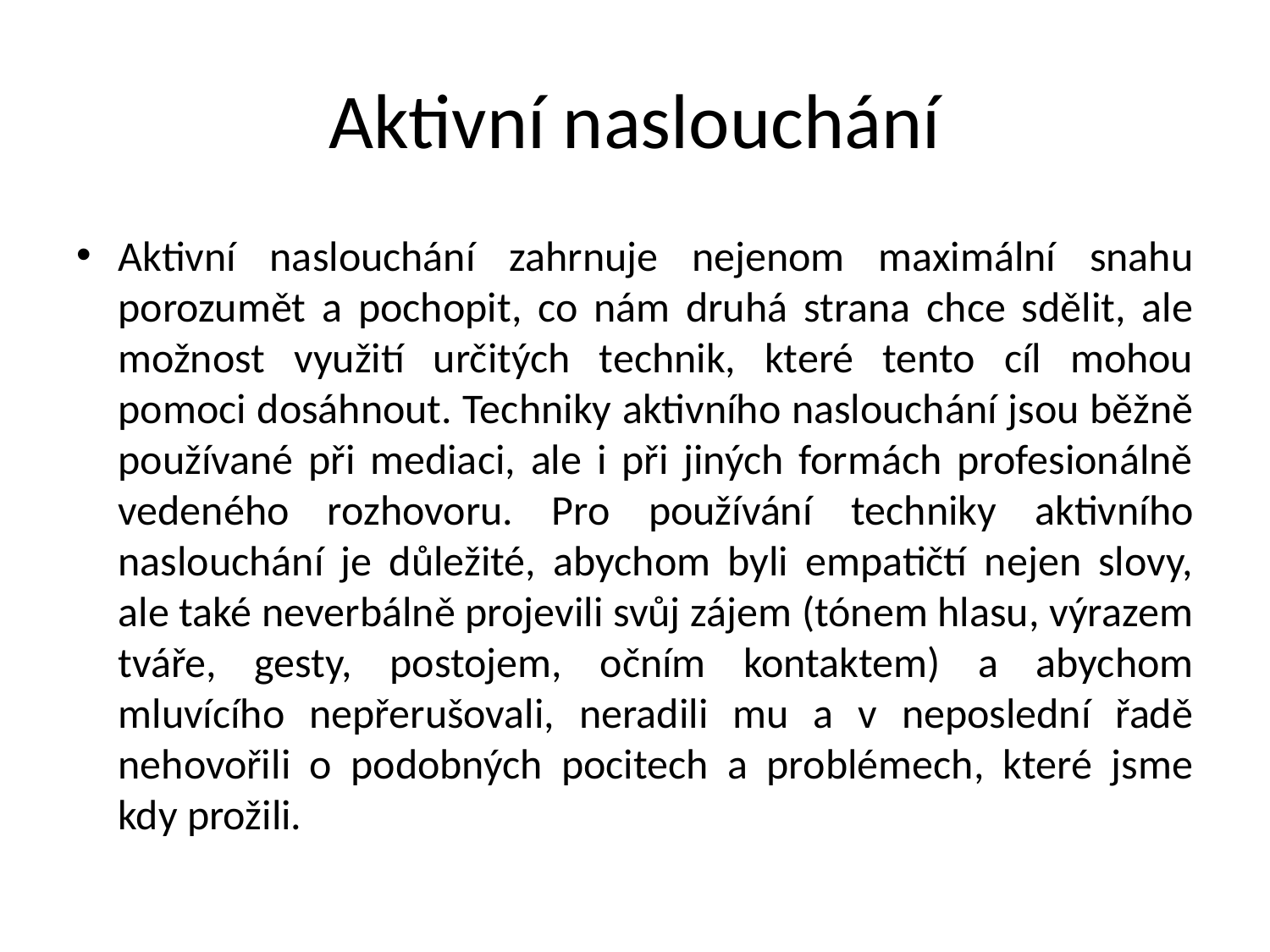

# Aktivní naslouchání
Aktivní naslouchání zahrnuje nejenom maximální snahu porozumět a pochopit, co nám druhá strana chce sdělit, ale možnost využití určitých technik, které tento cíl mohou pomoci dosáhnout. Techniky aktivního naslouchání jsou běžně používané při mediaci, ale i při jiných formách profesionálně vedeného rozhovoru. Pro používání techniky aktivního naslouchání je důležité, abychom byli empatičtí nejen slovy, ale také neverbálně projevili svůj zájem (tónem hlasu, výrazem tváře, gesty, postojem, očním kontaktem) a abychom mluvícího nepřerušovali, neradili mu a v neposlední řadě nehovořili o podobných pocitech a problémech, které jsme kdy prožili.